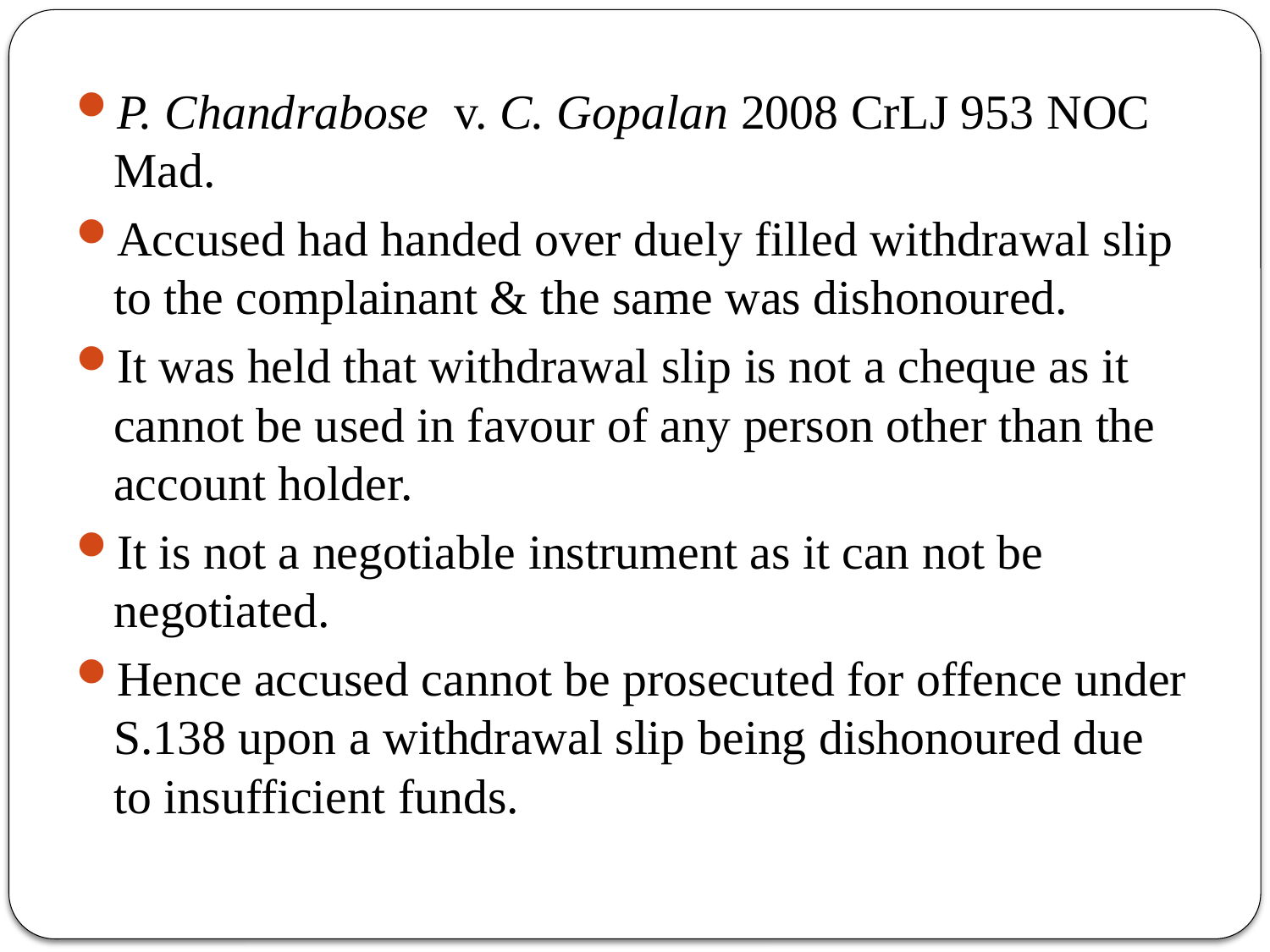

P. Chandrabose  v. C. Gopalan 2008 CrLJ 953 NOC Mad.
Accused had handed over duely filled withdrawal slip to the complainant & the same was dishonoured.
It was held that withdrawal slip is not a cheque as it cannot be used in favour of any person other than the account holder.
It is not a negotiable instrument as it can not be negotiated.
Hence accused cannot be prosecuted for offence under S.138 upon a withdrawal slip being dishonoured due to insufficient funds.